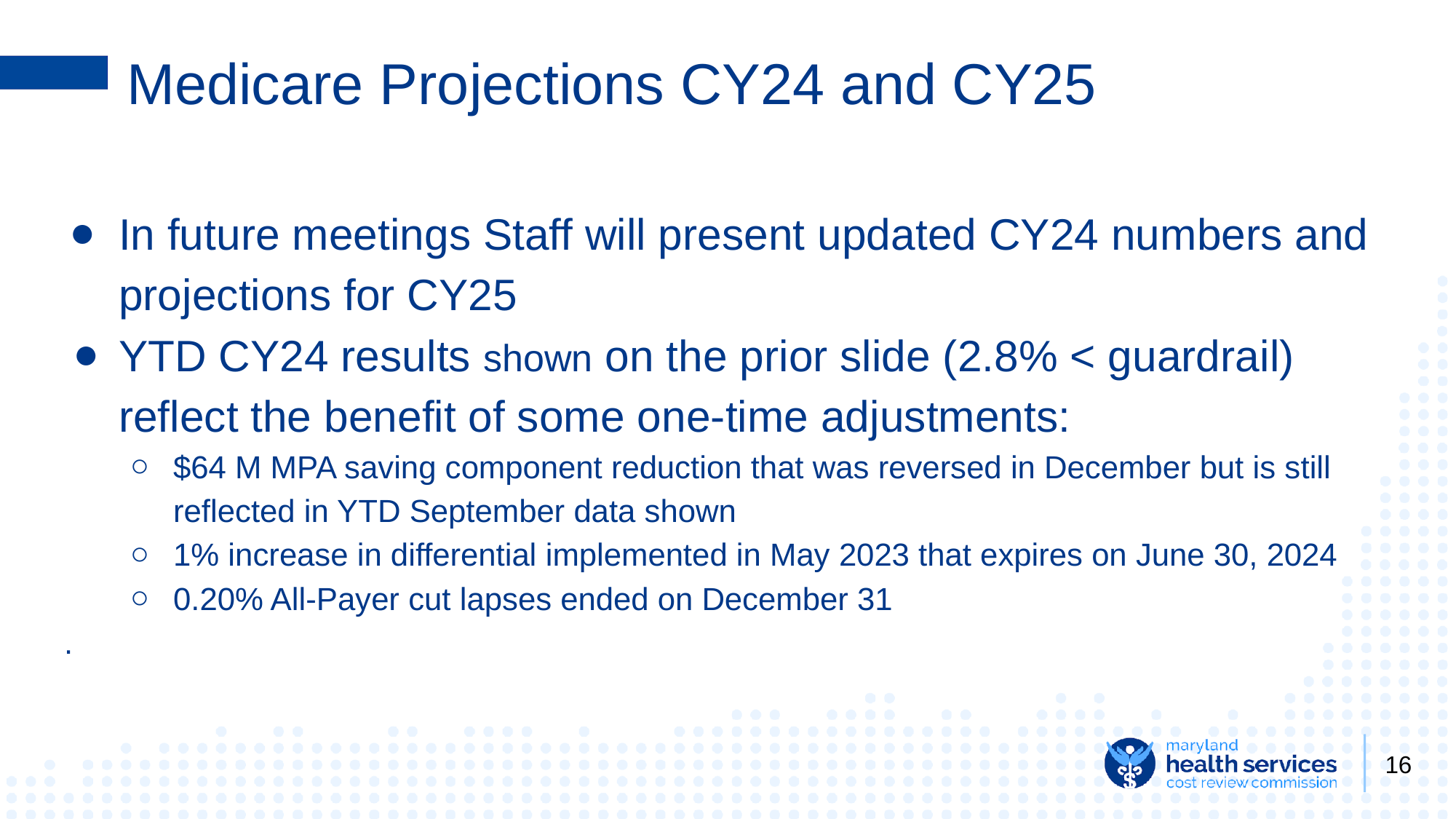

# Medicare Projections CY24 and CY25
In future meetings Staff will present updated CY24 numbers and projections for CY25
YTD CY24 results shown on the prior slide (2.8% < guardrail) reflect the benefit of some one-time adjustments:
$64 M MPA saving component reduction that was reversed in December but is still reflected in YTD September data shown
1% increase in differential implemented in May 2023 that expires on June 30, 2024
0.20% All-Payer cut lapses ended on December 31
.
16